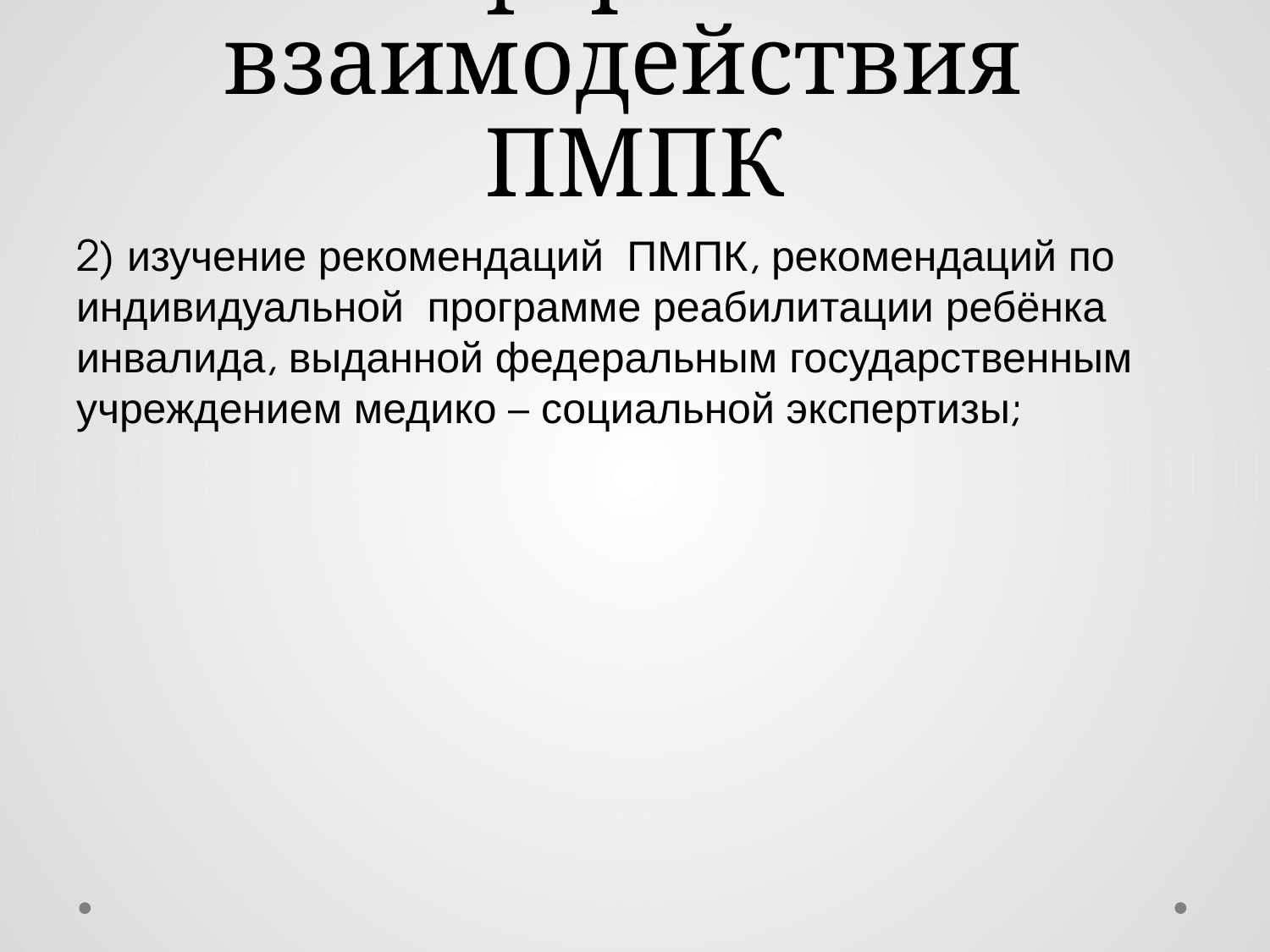

# формы взаимодействия  ПМПК
2) изучение рекомендаций  ПМПК, рекомендаций по индивидуальной  программе реабилитации ребёнка инвалида, выданной федеральным государственным учреждением медико – социальной экспертизы;